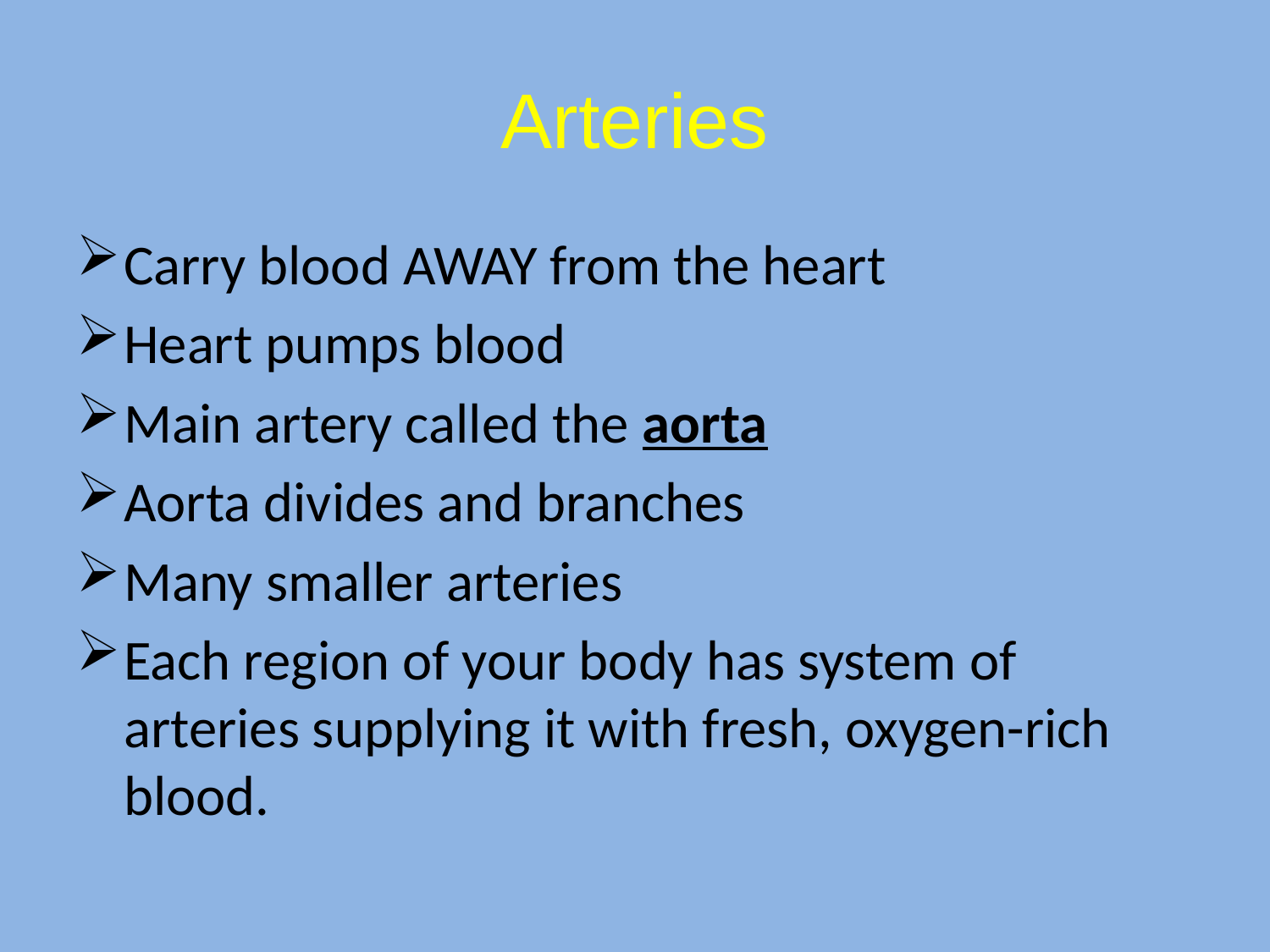

# Arteries
Carry blood AWAY from the heart
Heart pumps blood
Main artery called the aorta
Aorta divides and branches
Many smaller arteries
Each region of your body has system of arteries supplying it with fresh, oxygen-rich blood.